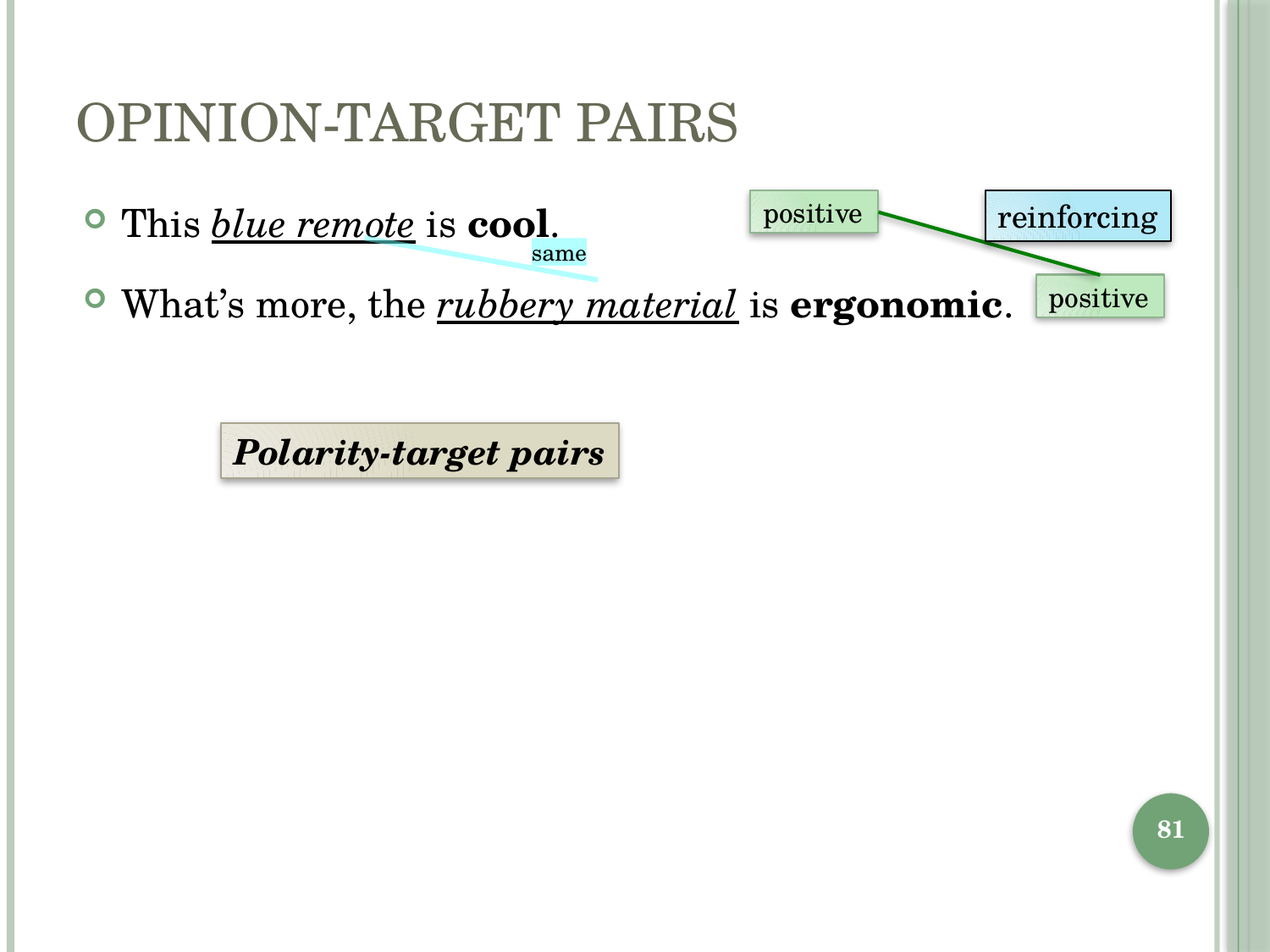

# opinion-target pairs
This blue remote is cool.
What’s more, the rubbery material is ergonomic.

positive
reinforcing

same
positive
Polarity-target pairs
81